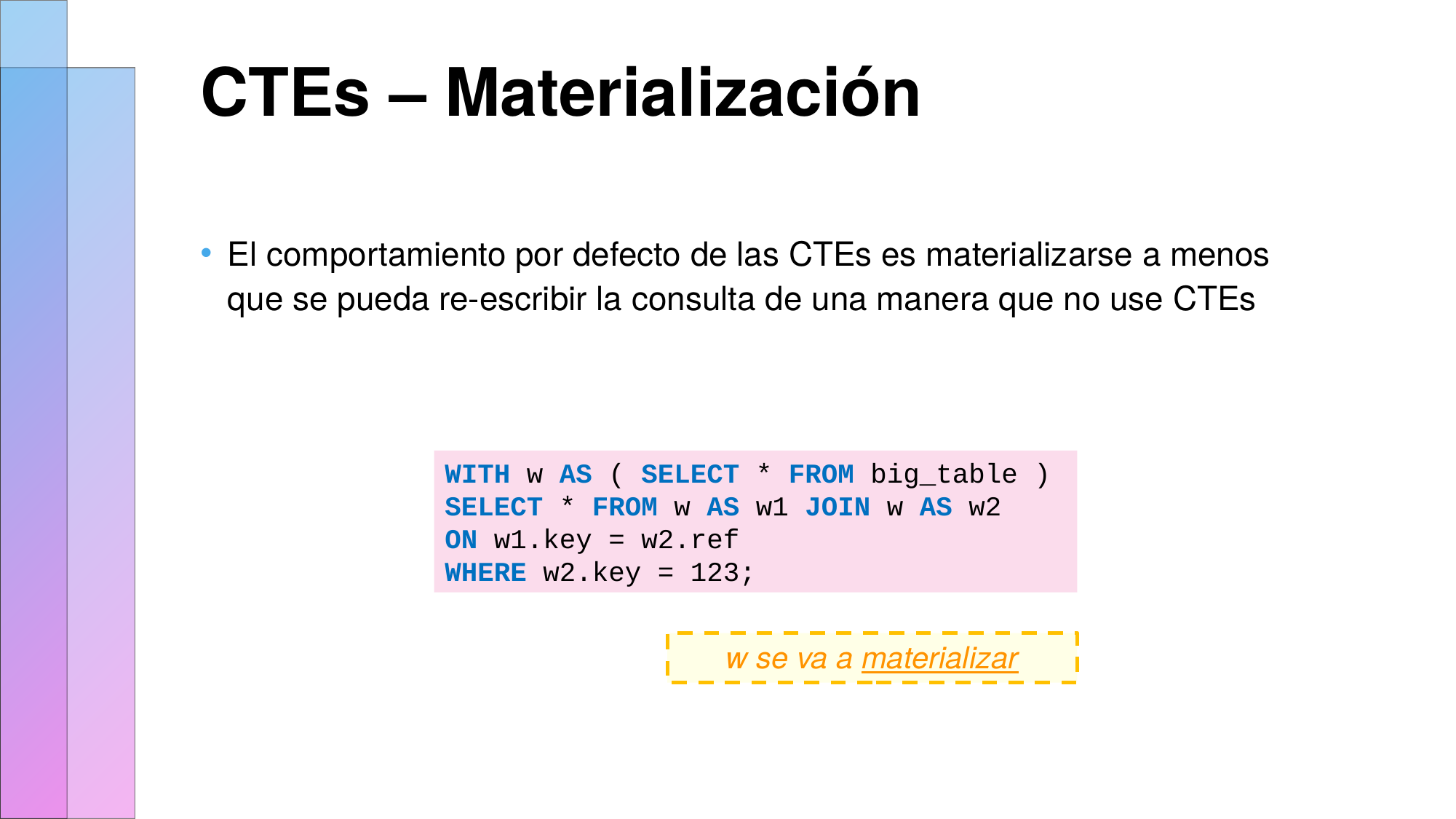

# CTEs – Materialización
El comportamiento por defecto de las CTEs es materializarse a menos que se pueda re-escribir la consulta de una manera que no use CTEs
WITH w AS ( SELECT * FROM big_table ) SELECT * FROM w AS w1 JOIN w AS w2
ON w1.key = w2.ref
WHERE w2.key = 123;
w se va a materializar